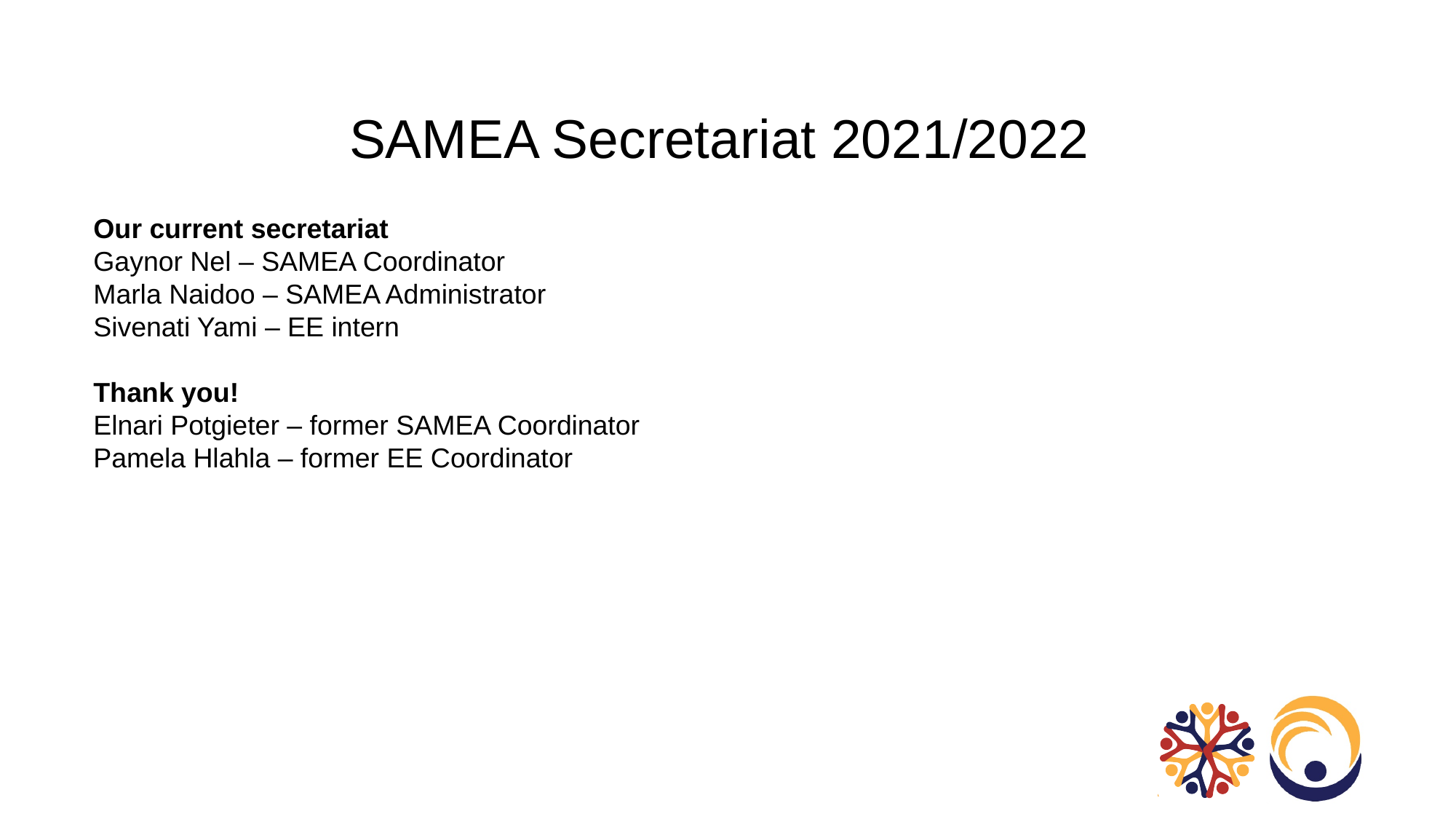

SAMEA Secretariat 2021/2022
Our current secretariat
Gaynor Nel – SAMEA Coordinator
Marla Naidoo – SAMEA Administrator
Sivenati Yami – EE intern

Thank you!
Elnari Potgieter – former SAMEA Coordinator
Pamela Hlahla – former EE Coordinator